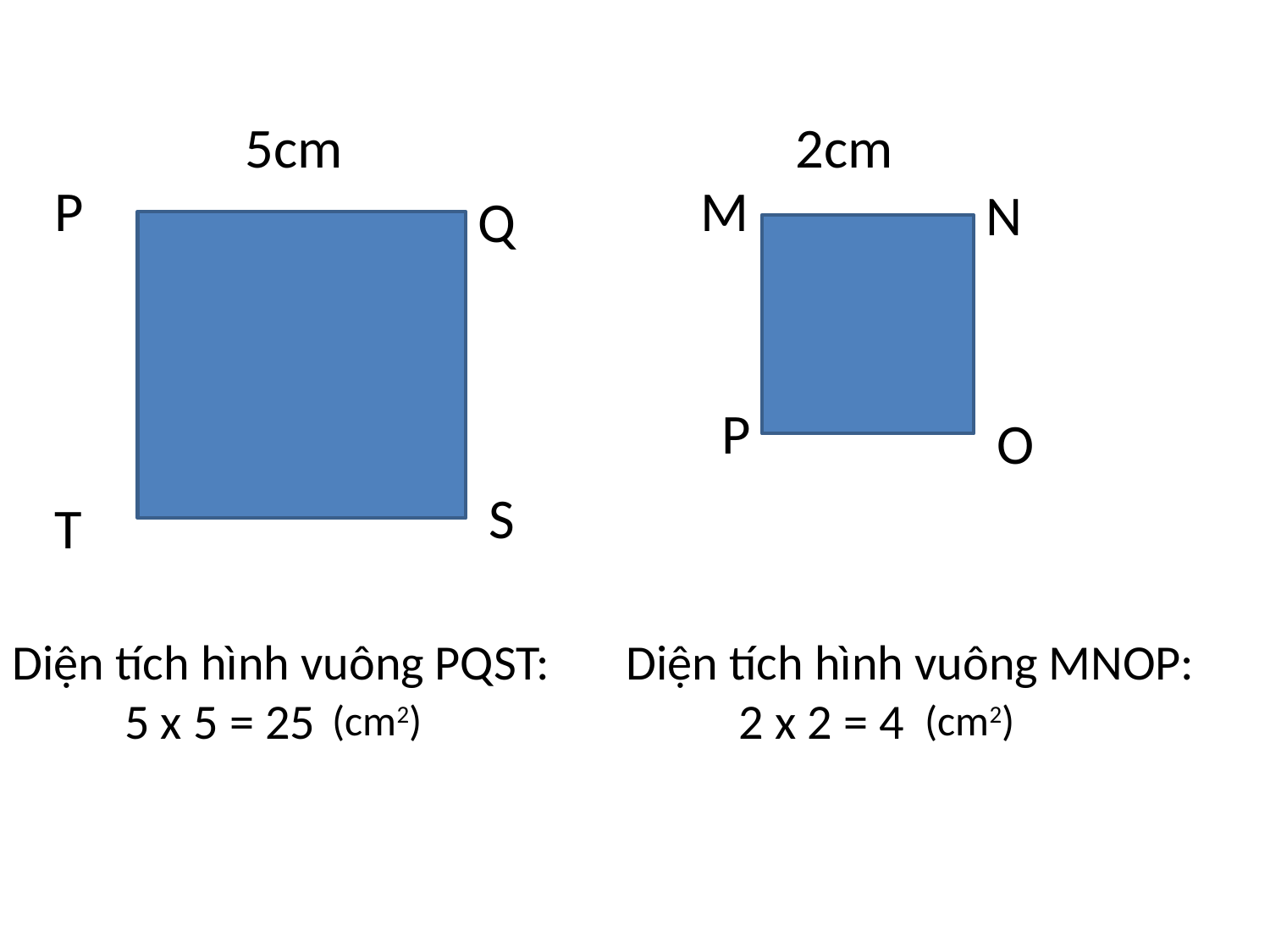

5cm
2cm
P
M
N
Q

P
O
S
T
Diện tích hình vuông PQST:
          5 x 5 = 25
Diện tích hình vuông MNOP:
          2 x 2 = 4
(cm2)
(cm2)